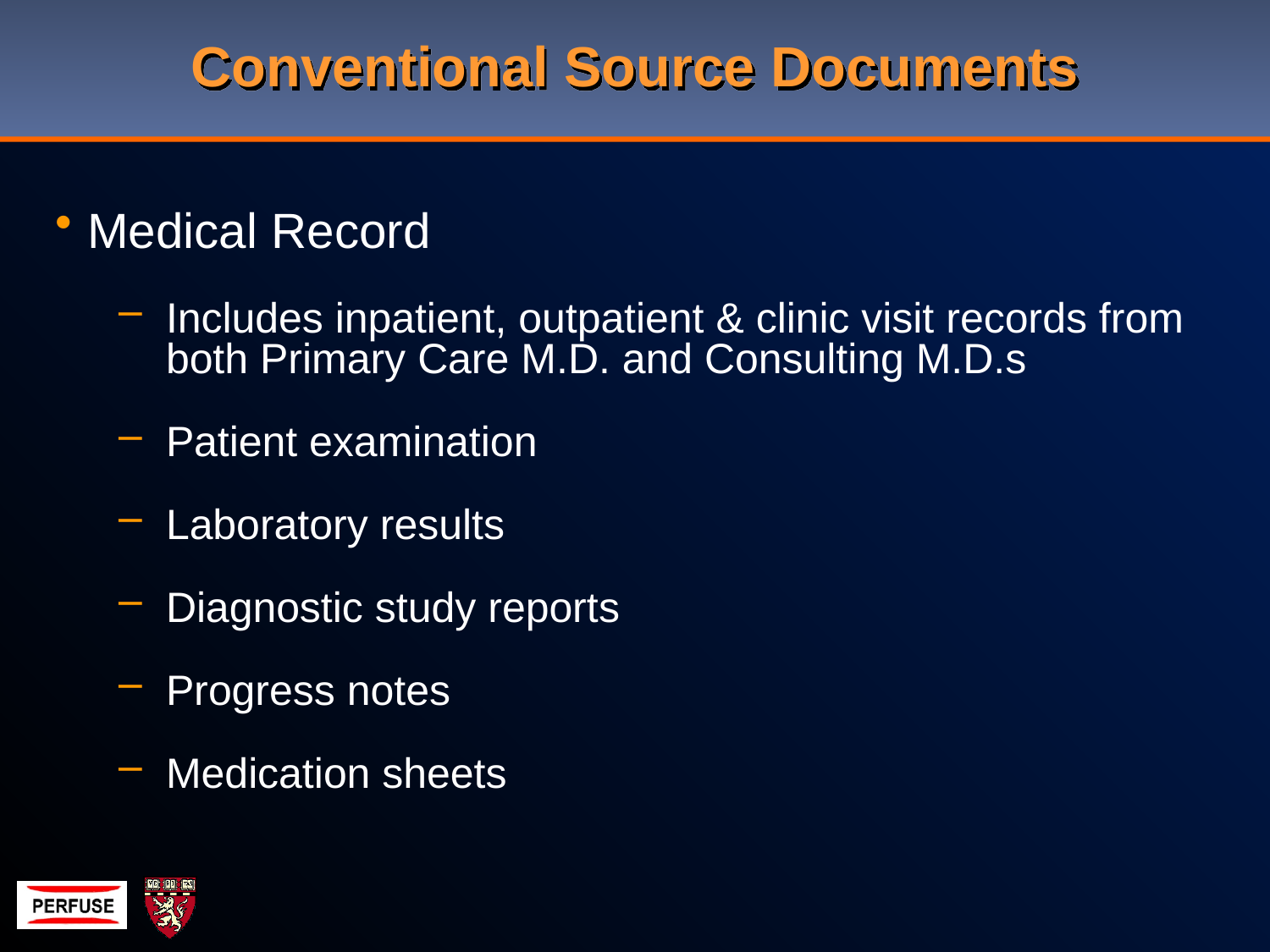

# Conventional Source Documents
Medical Record
Includes inpatient, outpatient & clinic visit records from both Primary Care M.D. and Consulting M.D.s
Patient examination
Laboratory results
Diagnostic study reports
Progress notes
Medication sheets